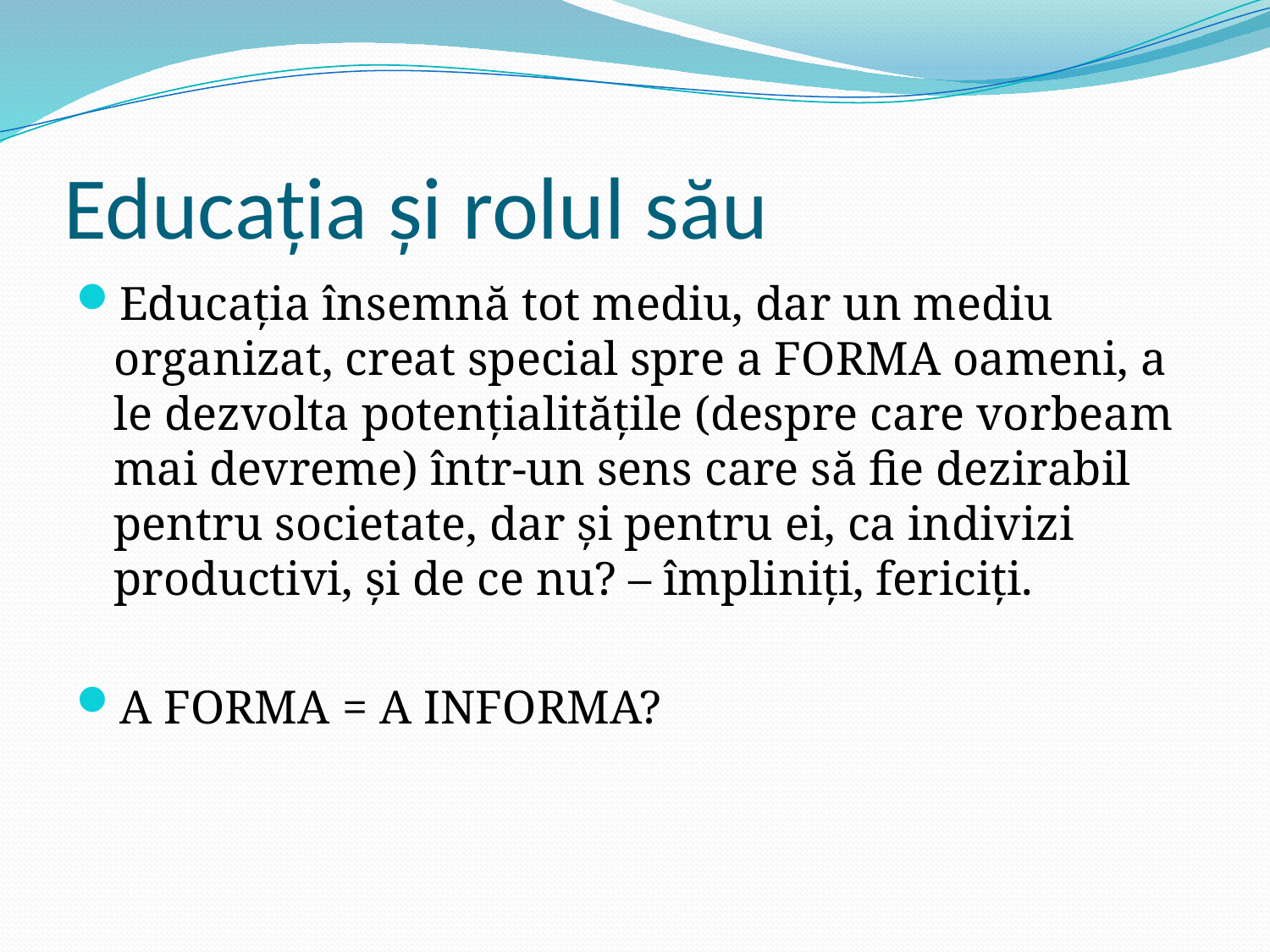

# Educația și rolul său
Educația însemnă tot mediu, dar un mediu organizat, creat special spre a FORMA oameni, a le dezvolta potențialitățile (despre care vorbeam mai devreme) într-un sens care să fie dezirabil pentru societate, dar și pentru ei, ca indivizi productivi, și de ce nu? – împliniți, fericiți.

A FORMA = A INFORMA?